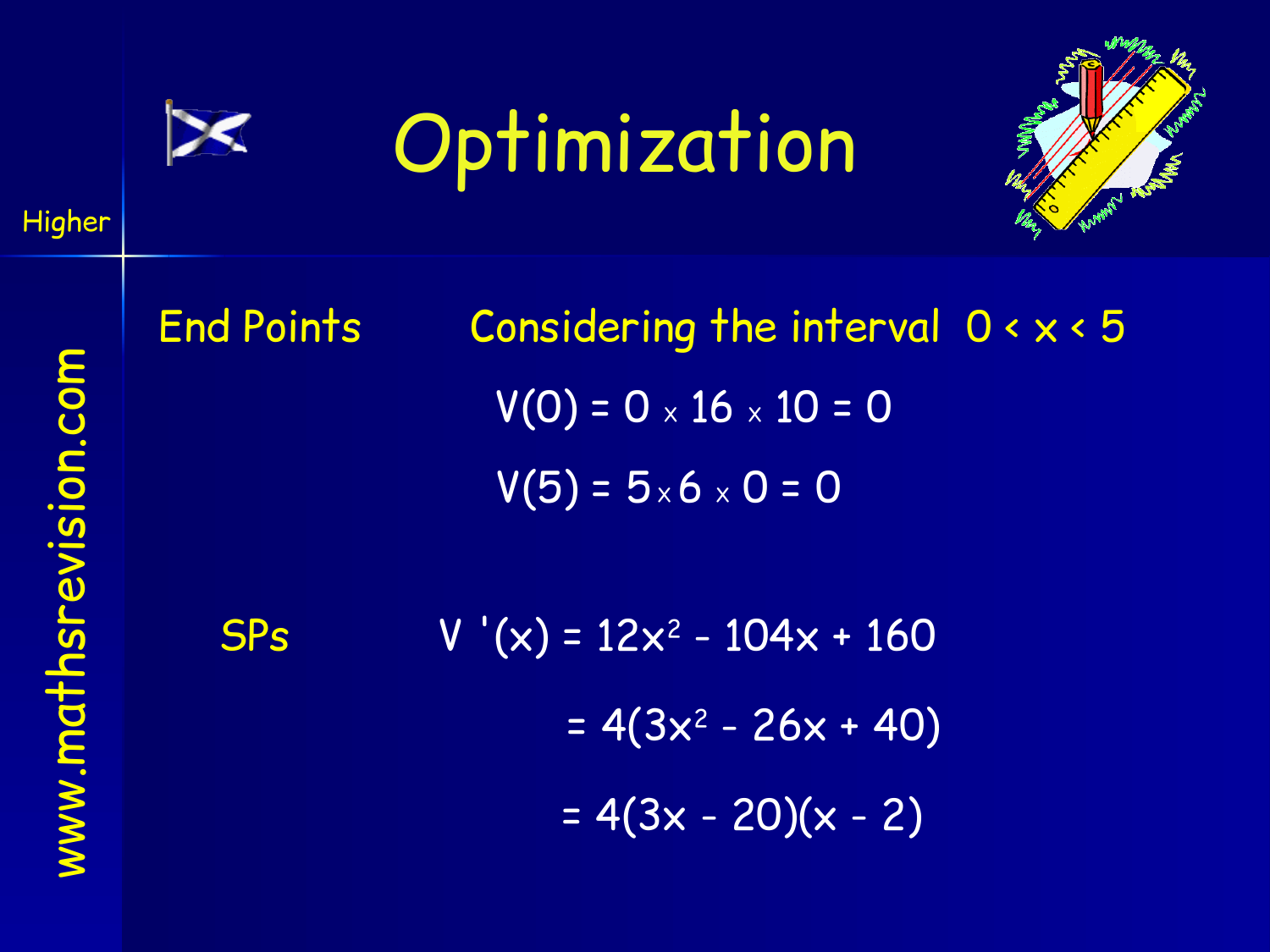

Optimization

Higher
End Points
Considering the interval  0 < x < 5
V(0) = 0 X 16 X 10 = 0
V(5) = 5 X 6 X 0 = 0
SPs
V '(x) = 12x2 - 104x + 160
= 4(3x2 - 26x + 40)
= 4(3x - 20)(x - 2)